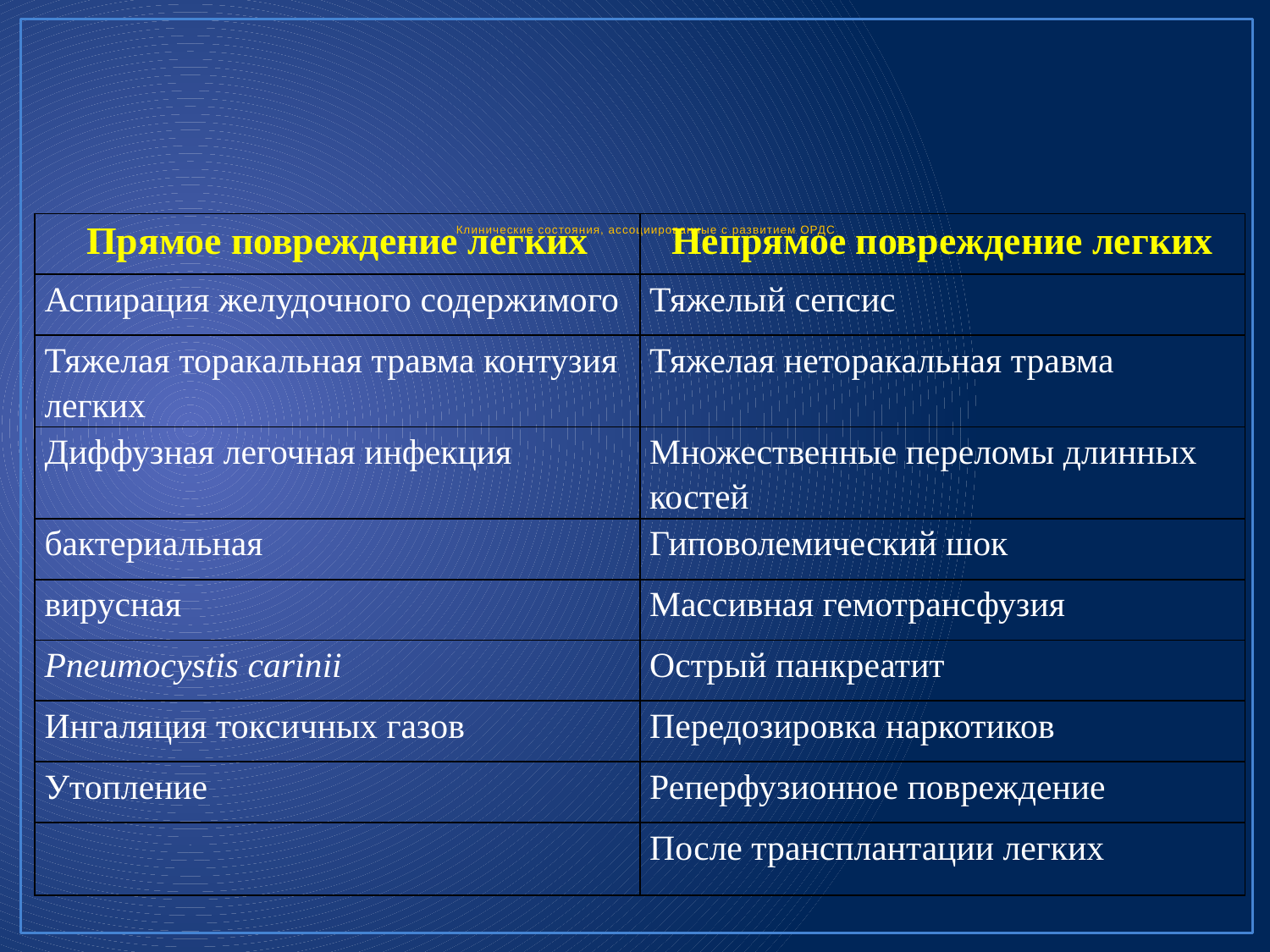

# Клинические состояния, ассоциированные с развитием ОРДС
| Прямое повреждение легких | Непрямое повреждение легких |
| --- | --- |
| Аспирация желудочного содержимого | Тяжелый сепсис |
| Тяжелая торакальная травма контузия легких | Тяжелая неторакальная травма |
| Диффузная легочная инфекция | Множественные переломы длинных костей |
| бактериальная | Гиповолемический шок |
| вирусная | Массивная гемотрансфузия |
| Pneumocystis carinii | Острый панкреатит |
| Ингаляция токсичных газов | Передозировка наркотиков |
| Утопление | Реперфузионное повреждение |
|  | После трансплантации легких |